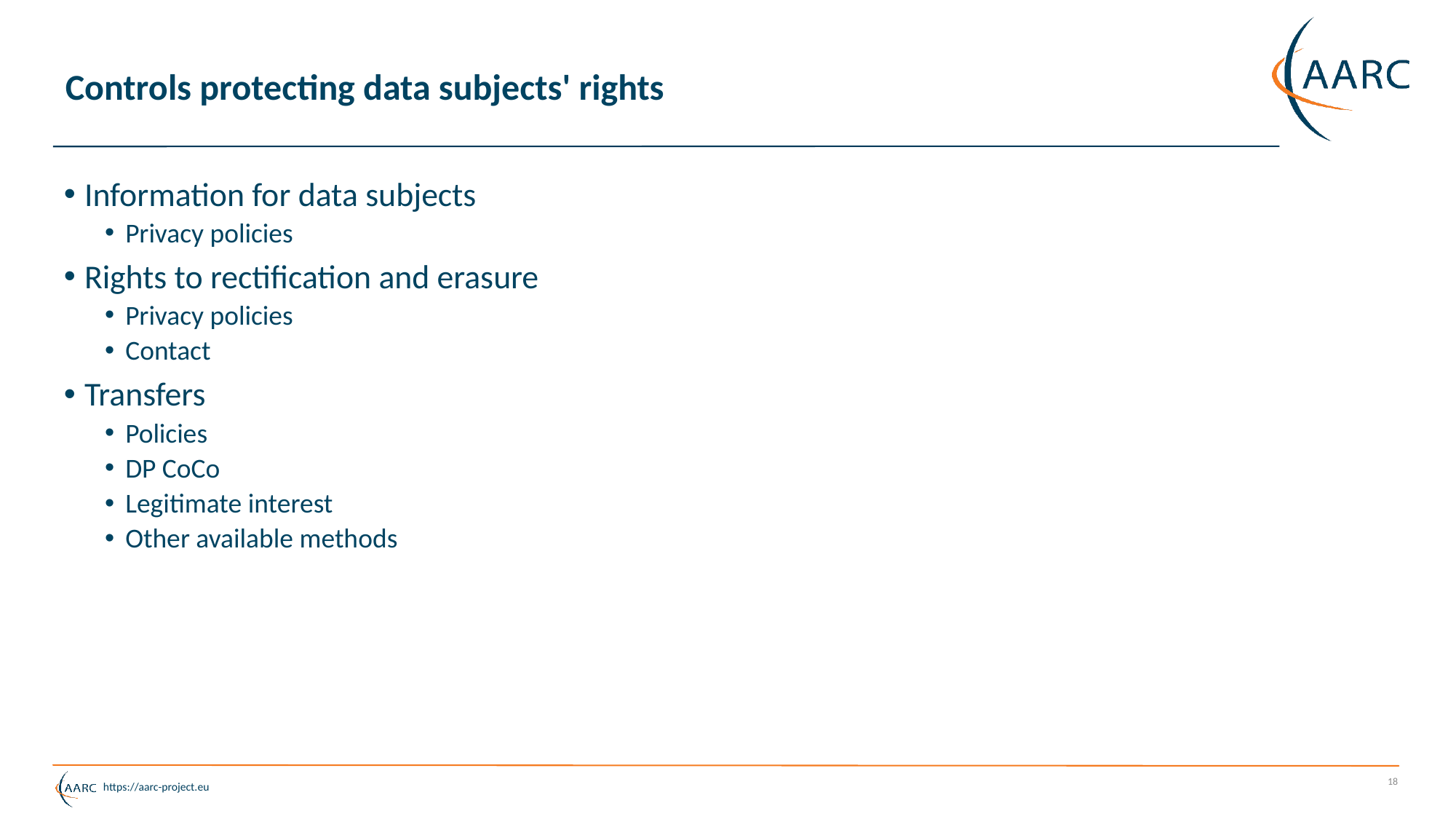

# Controls protecting data subjects' rights
Information for data subjects
Privacy policies
Rights to rectification and erasure
Privacy policies
Contact
Transfers
Policies
DP CoCo
Legitimate interest
Other available methods
18